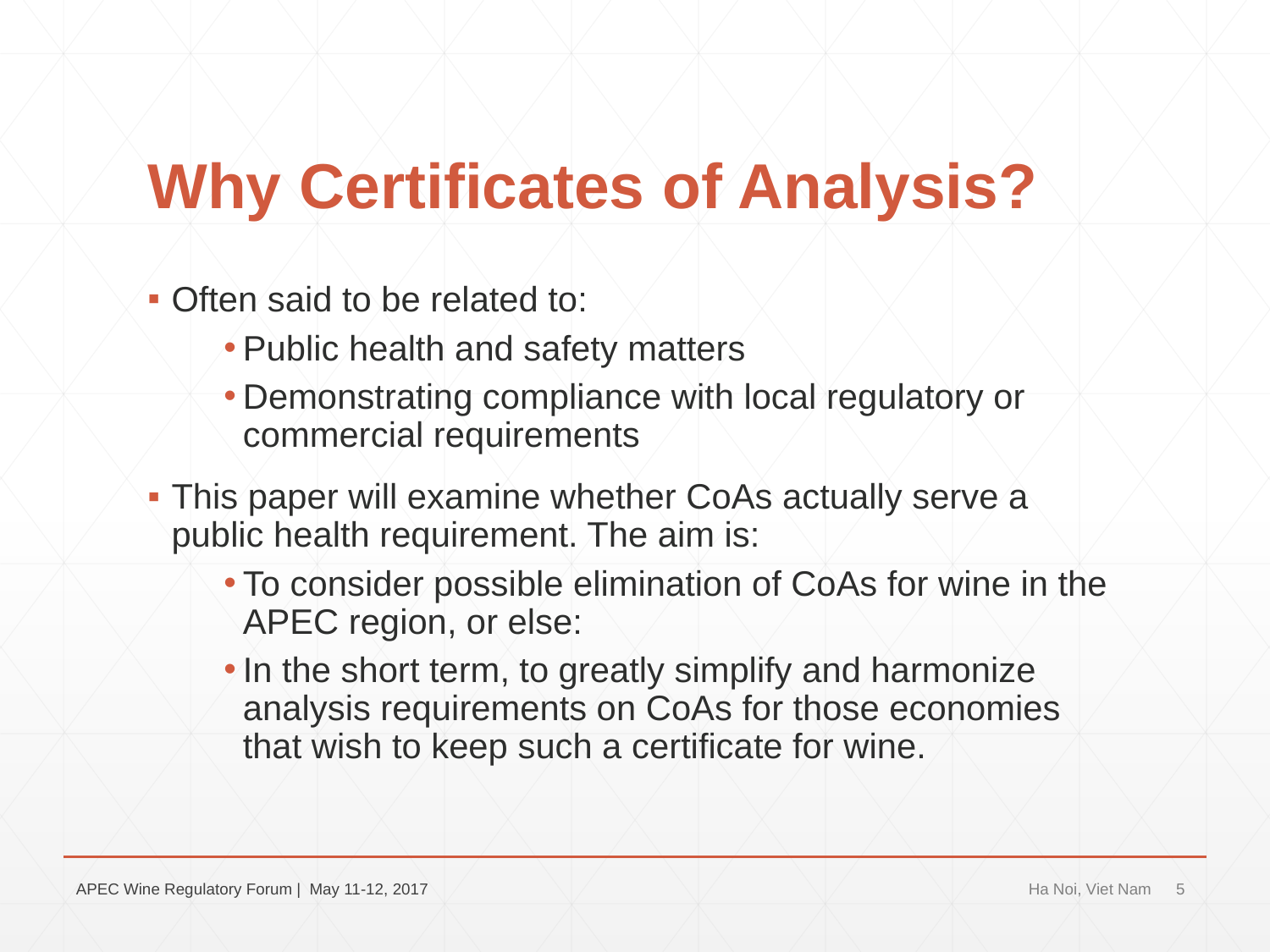

# Why Certificates of Analysis?
Often said to be related to:
Public health and safety matters
Demonstrating compliance with local regulatory or commercial requirements
This paper will examine whether CoAs actually serve a public health requirement. The aim is:
To consider possible elimination of CoAs for wine in the APEC region, or else:
In the short term, to greatly simplify and harmonize analysis requirements on CoAs for those economies that wish to keep such a certificate for wine.
APEC Wine Regulatory Forum |  May 11-12, 2017
Ha Noi, Viet Nam
5